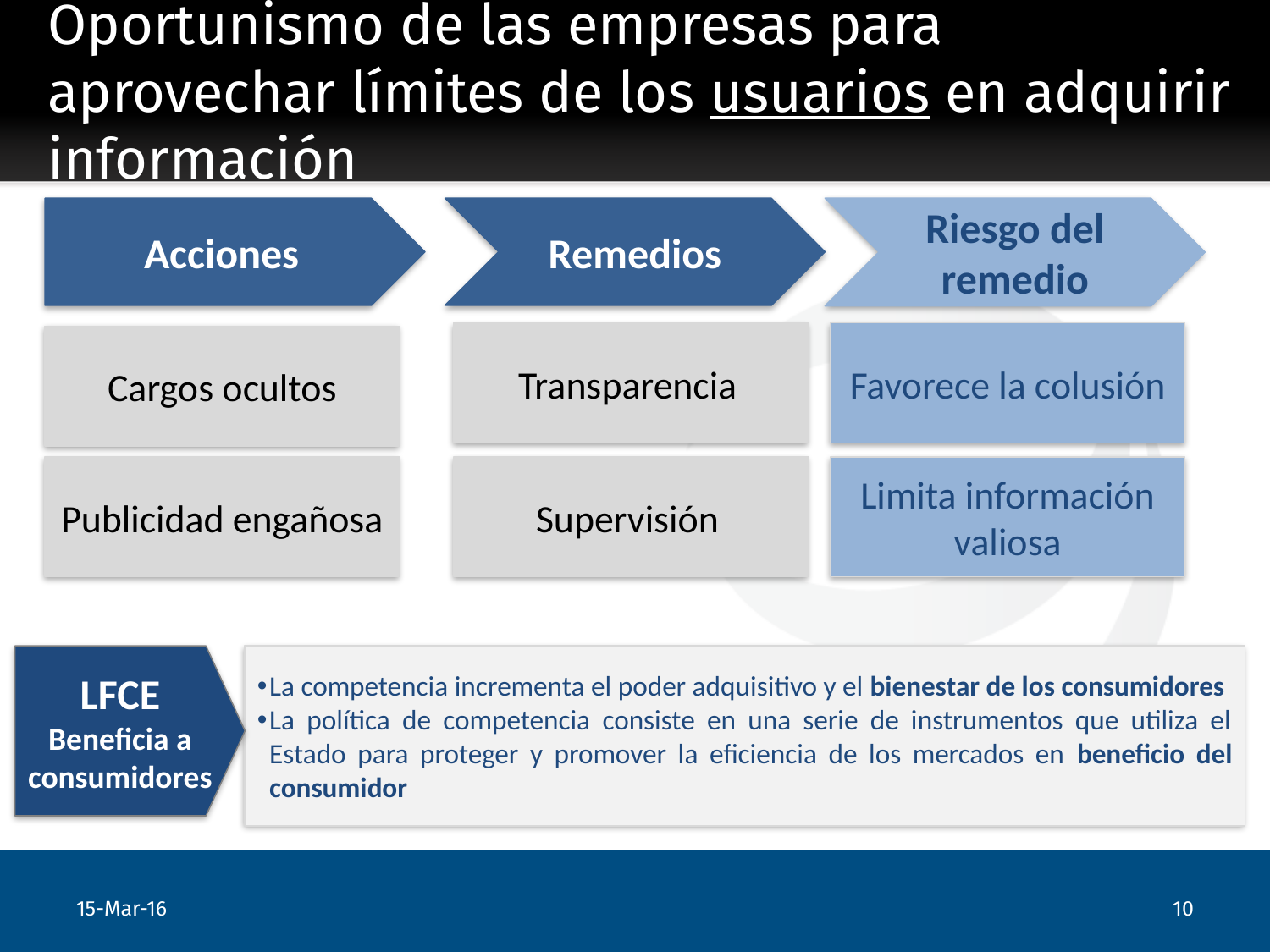

# Oportunismo de las empresas para aprovechar límites de los usuarios en adquirir información
Acciones
Remedios
Riesgo del remedio
Transparencia
Favorece la colusión
Cargos ocultos
Publicidad engañosa
Supervisión
Limita información valiosa
LFCE
 Beneficia a  consumidores
La competencia incrementa el poder adquisitivo y el bienestar de los consumidores
La política de competencia consiste en una serie de instrumentos que utiliza el Estado para proteger y promover la eficiencia de los mercados en beneficio del consumidor
15-Mar-16
10